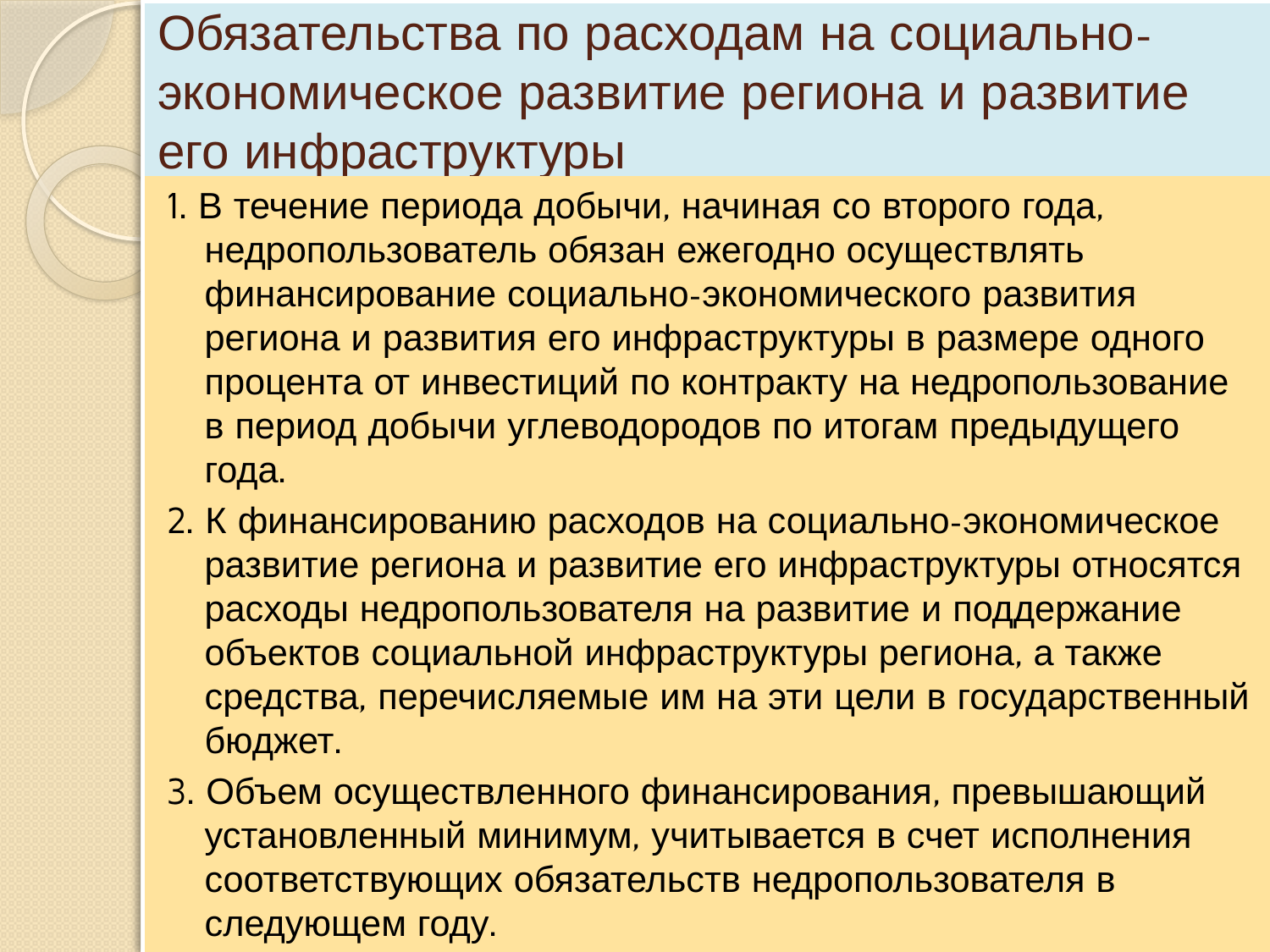

# Обязательства по расходам на социально-экономическое развитие региона и развитие его инфраструктуры
1. В течение периода добычи, начиная со второго года, недропользователь обязан ежегодно осуществлять финансирование социально-экономического развития региона и развития его инфраструктуры в размере одного процента от инвестиций по контракту на недропользование в период добычи углеводородов по итогам предыдущего года.
2. К финансированию расходов на социально-экономическое развитие региона и развитие его инфраструктуры относятся расходы недропользователя на развитие и поддержание объектов социальной инфраструктуры региона, а также средства, перечисляемые им на эти цели в государственный бюджет.
3. Объем осуществленного финансирования, превышающий установленный минимум, учитывается в счет исполнения соответствующих обязательств недропользователя в следующем году.